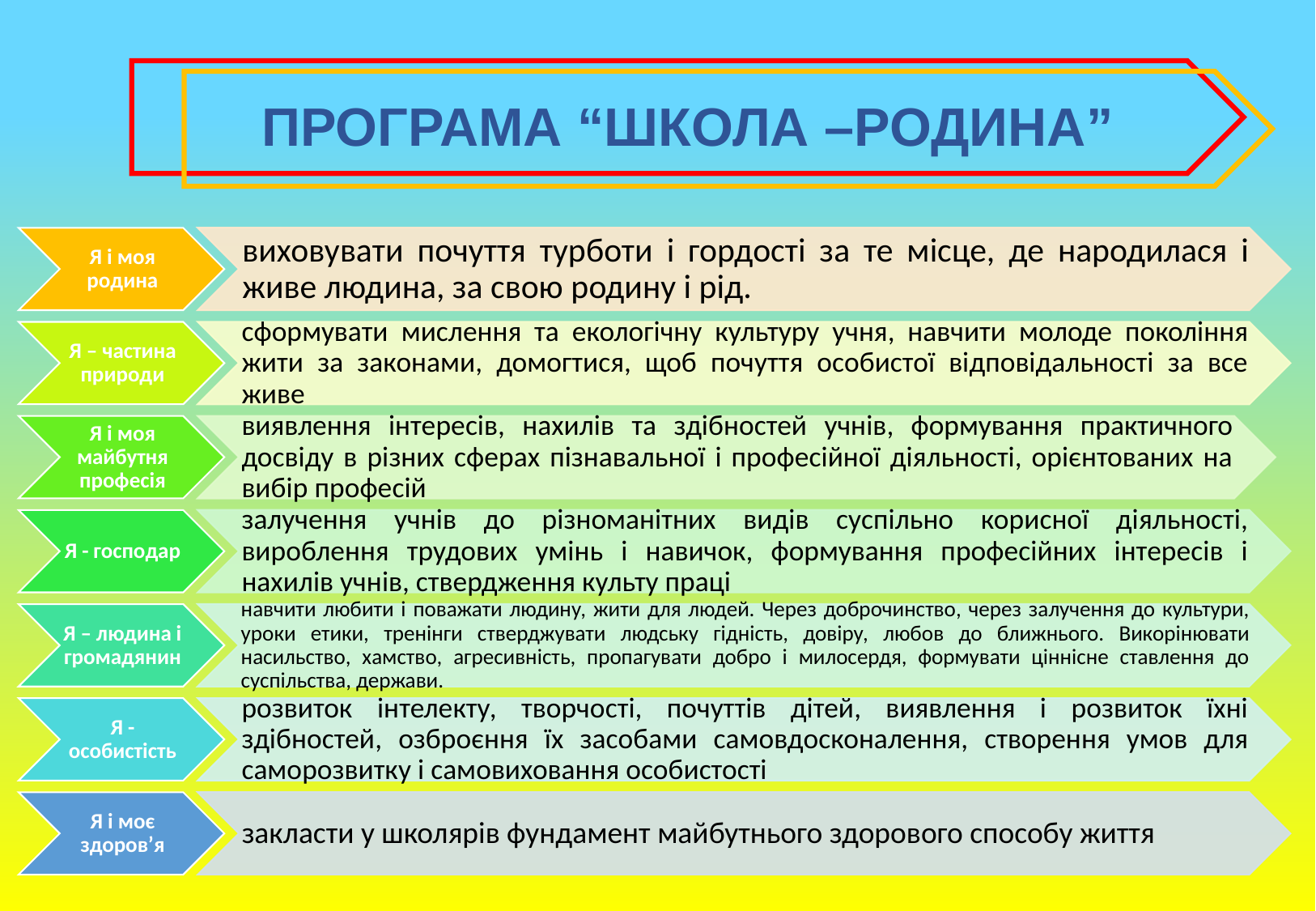

ПРОГРАМА “ШКОЛА –РОДИНА”

Я і моя родина
виховувати почуття турботи і гордості за те місце, де народилася і живе людина, за свою родину і рід.
Я – частина природи
сформувати мислення та екологічну культуру учня, навчити молоде покоління жити за законами, домогтися, щоб почуття особистої відповідальності за все живе
Я і моя майбутня професія
виявлення інтересів, нахилів та здібностей учнів, формування практичного досвіду в різних сферах пізнавальної і професійної діяльності, орієнтованих на вибір професій
Я - господар
залучення учнів до різноманітних видів суспільно корисної діяльності, вироблення трудових умінь і навичок, формування професійних інтересів і нахилів учнів, ствердження культу праці
Я – людина і громадянин
навчити любити і поважати людину, жити для людей. Через доброчинство, через залучення до культури, уроки етики, тренінги стверджувати людську гідність, довіру, любов до ближнього. Викорінювати насильство, хамство, агресивність, пропагувати добро і милосердя, формувати ціннісне ставлення до суспільства, держави.
Я - особистість
розвиток інтелекту, творчості, почуттів дітей, виявлення і розвиток їхні здібностей, озброєння їх засобами самовдосконалення, створення умов для саморозвитку і самовиховання особистості
Я і моє здоров’я
закласти у школярів фундамент майбутнього здорового способу життя